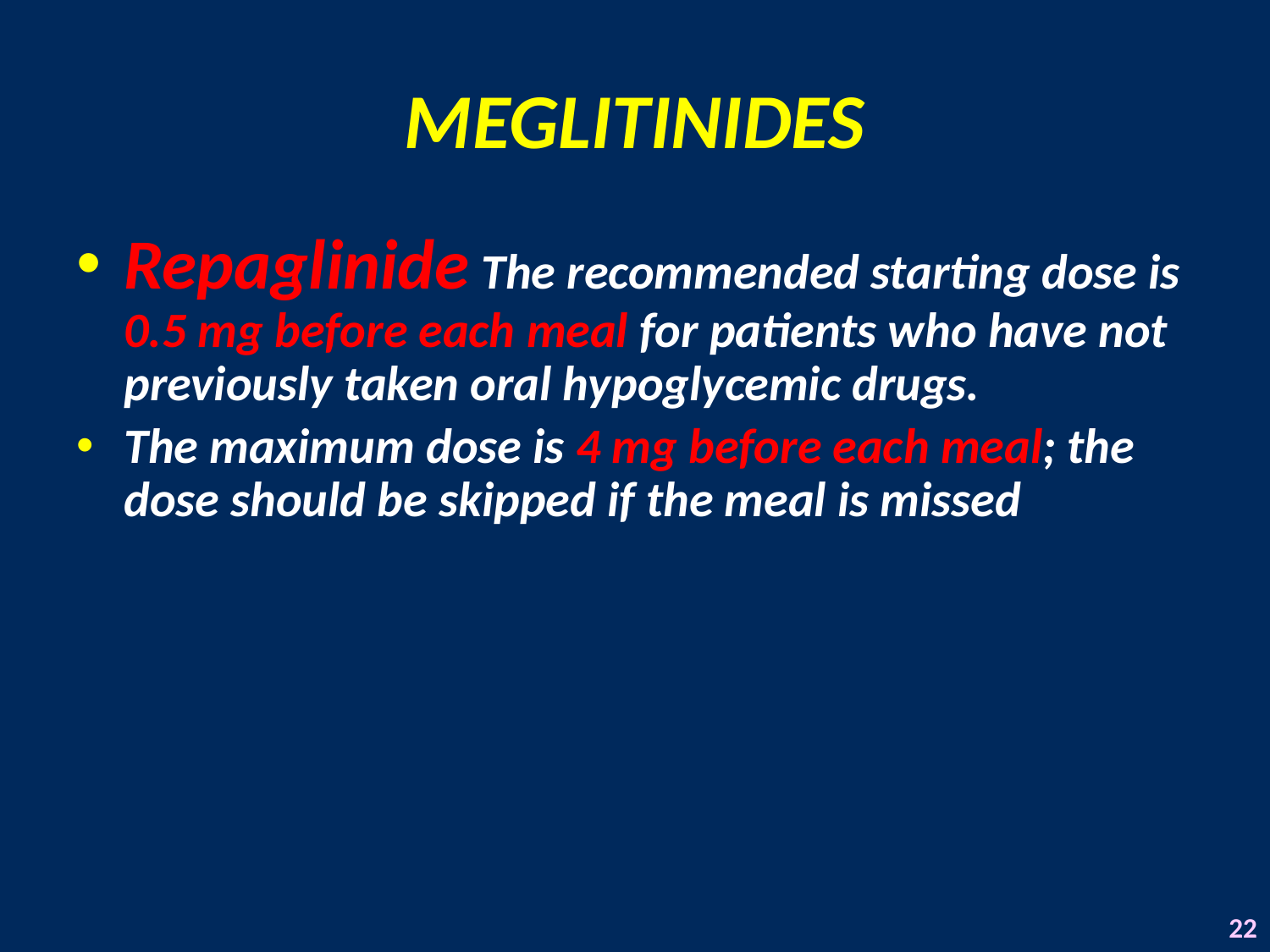

# MEGLITINIDES
Repaglinide The recommended starting dose is 0.5 mg before each meal for patients who have not previously taken oral hypoglycemic drugs.
The maximum dose is 4 mg before each meal; the dose should be skipped if the meal is missed
22